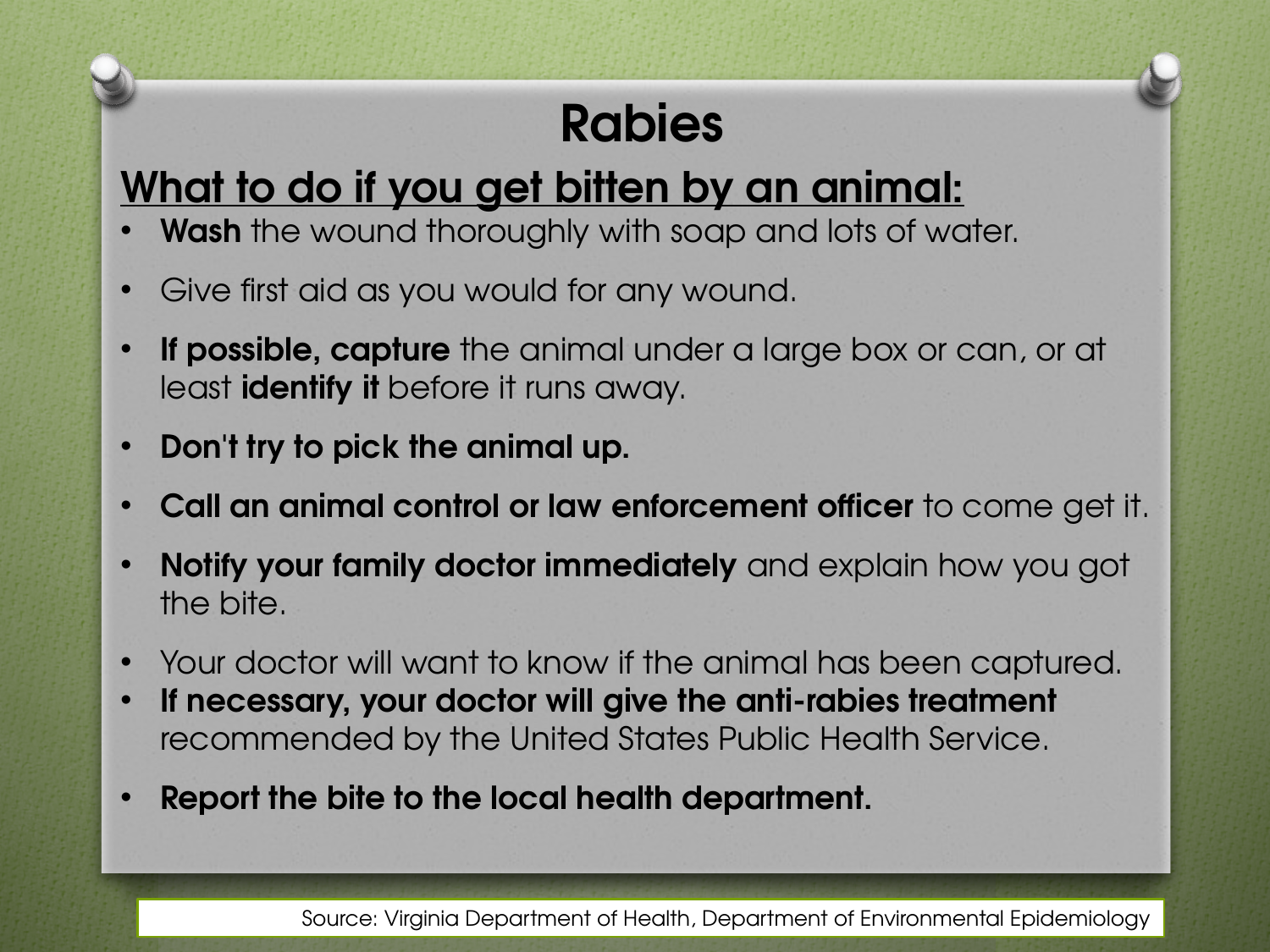

Rabies
What to do if you get bitten by an animal:
Wash the wound thoroughly with soap and lots of water.

Give first aid as you would for any wound.

If possible, capture the animal under a large box or can, or at least identify it before it runs away.

Don't try to pick the animal up.

Call an animal control or law enforcement officer to come get it.

Notify your family doctor immediately and explain how you got the bite.

Your doctor will want to know if the animal has been captured.
If necessary, your doctor will give the anti-rabies treatment recommended by the United States Public Health Service.

Report the bite to the local health department.

Source: Virginia Department of Health, Department of Environmental Epidemiology